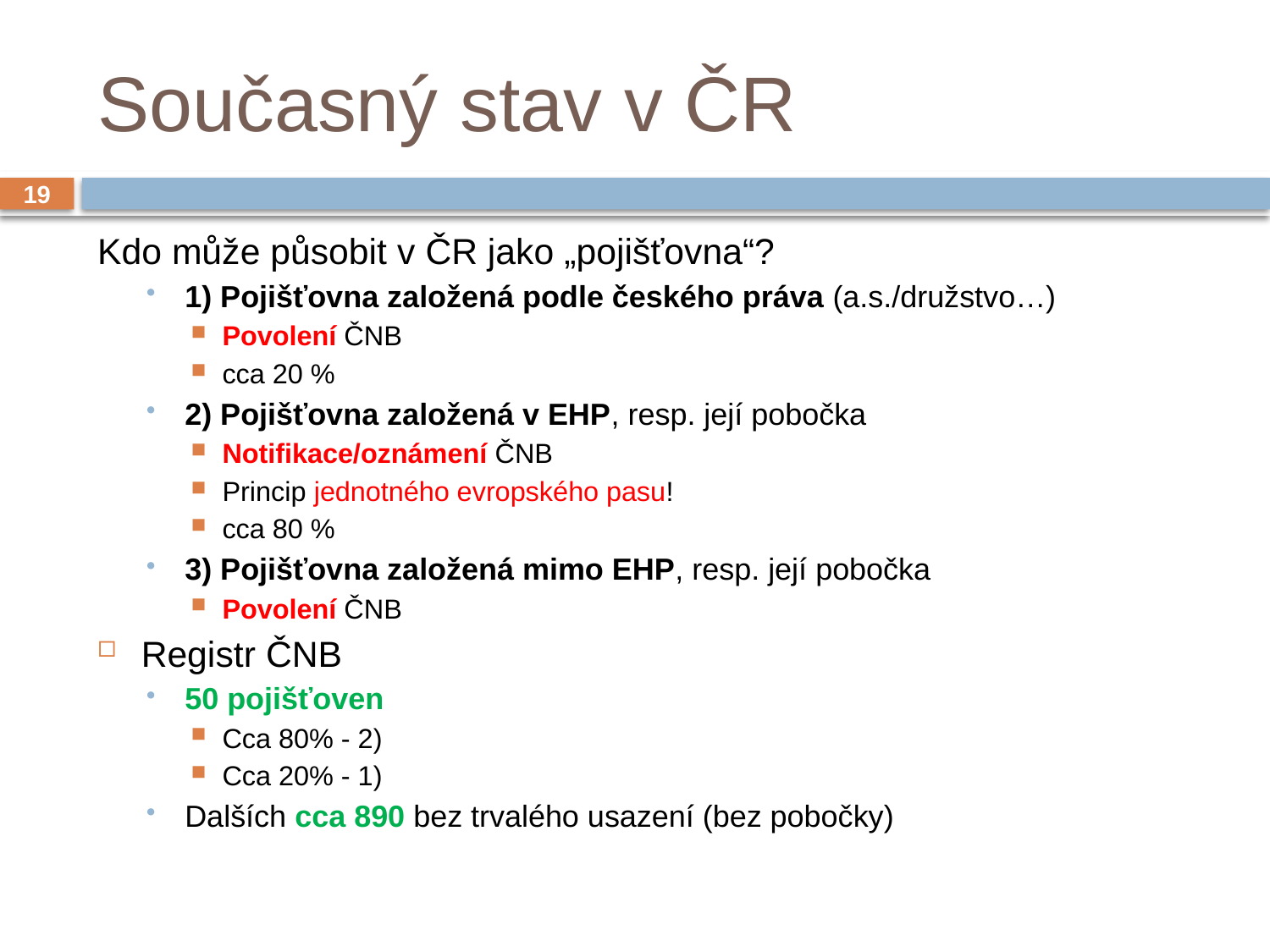

# Současný stav v ČR
19
Kdo může působit v ČR jako „pojišťovna“?
1) Pojišťovna založená podle českého práva (a.s./družstvo…)
Povolení ČNB
cca 20 %
2) Pojišťovna založená v EHP, resp. její pobočka
Notifikace/oznámení ČNB
Princip jednotného evropského pasu!
cca 80 %
3) Pojišťovna založená mimo EHP, resp. její pobočka
Povolení ČNB
Registr ČNB
50 pojišťoven
Cca 80% - 2)
Cca 20% - 1)
Dalších cca 890 bez trvalého usazení (bez pobočky)